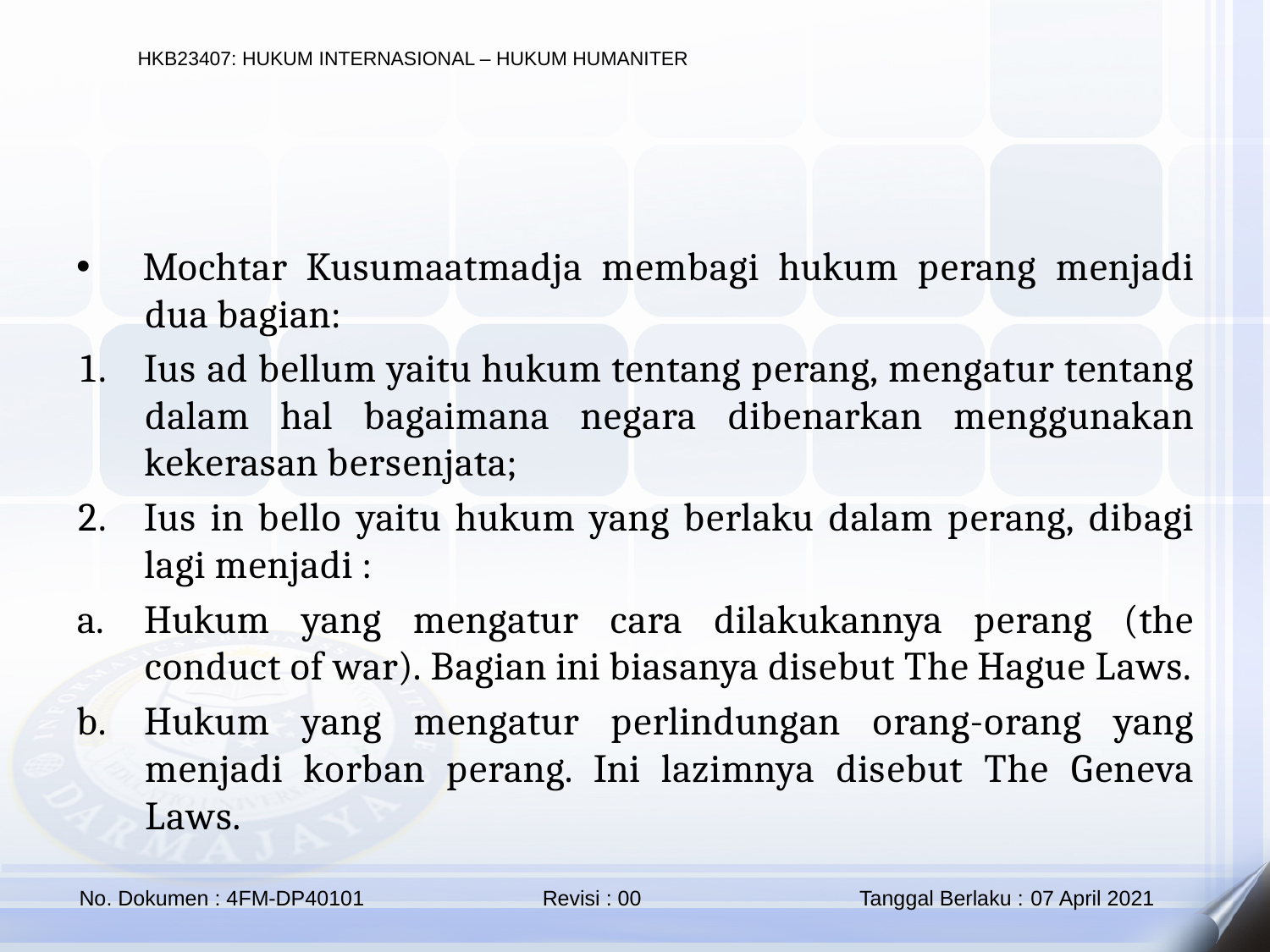

Mochtar Kusumaatmadja membagi hukum perang menjadi dua bagian:
Ius ad bellum yaitu hukum tentang perang, mengatur tentang dalam hal bagaimana negara dibenarkan menggunakan kekerasan bersenjata;
Ius in bello yaitu hukum yang berlaku dalam perang, dibagi lagi menjadi :
Hukum yang mengatur cara dilakukannya perang (the conduct of war). Bagian ini biasanya disebut The Hague Laws.
Hukum yang mengatur perlindungan orang-orang yang menjadi korban perang. Ini lazimnya disebut The Geneva Laws.